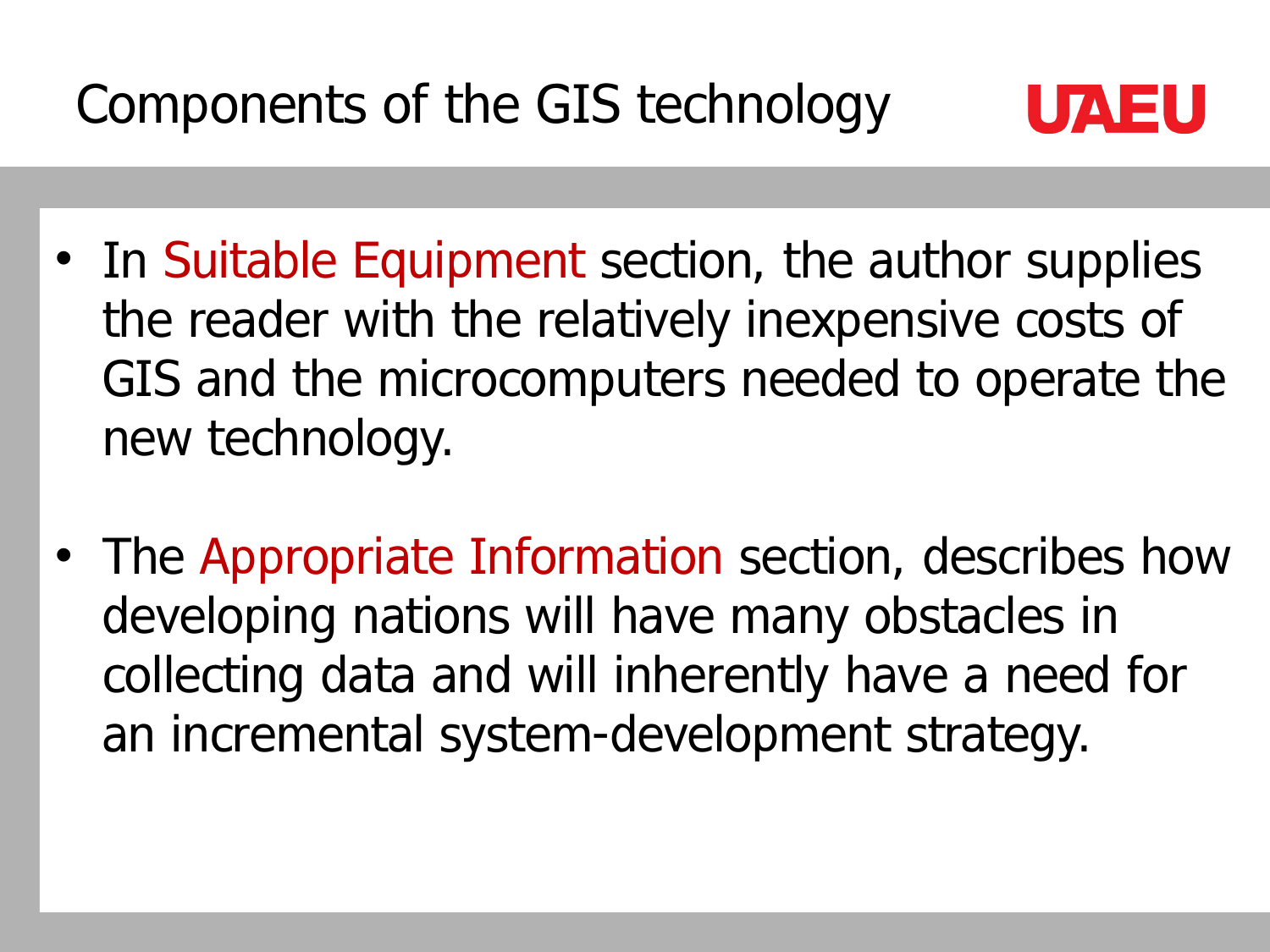

# Components of the GIS technology
In Suitable Equipment section, the author supplies the reader with the relatively inexpensive costs of GIS and the microcomputers needed to operate the new technology.

The Appropriate Information section, describes how developing nations will have many obstacles in collecting data and will inherently have a need for an incremental system-development strategy.